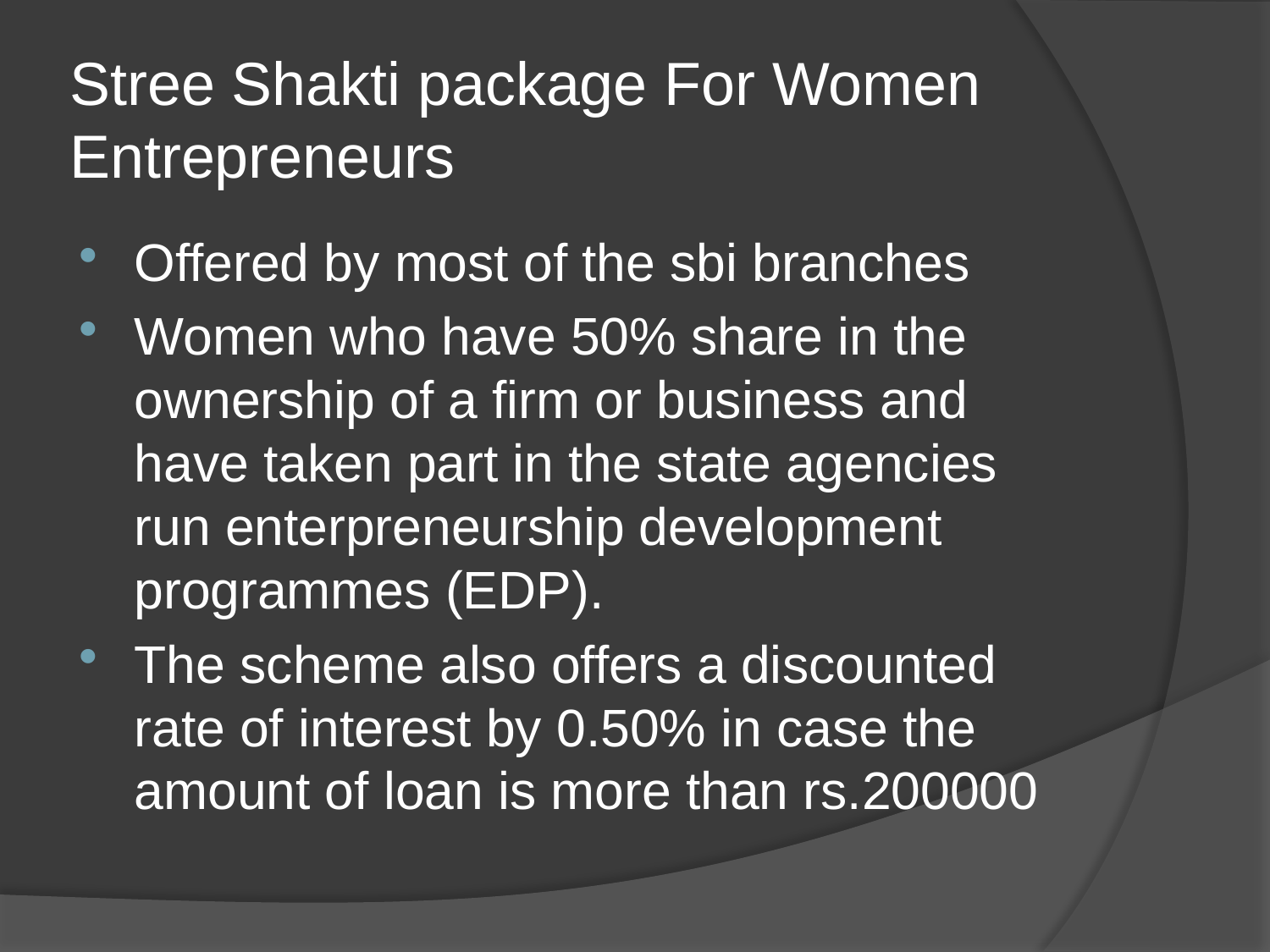

# Stree Shakti package For Women Entrepreneurs
Offered by most of the sbi branches
Women who have 50% share in the ownership of a firm or business and have taken part in the state agencies run enterpreneurship development programmes (EDP).
The scheme also offers a discounted rate of interest by 0.50% in case the amount of loan is more than rs.200000